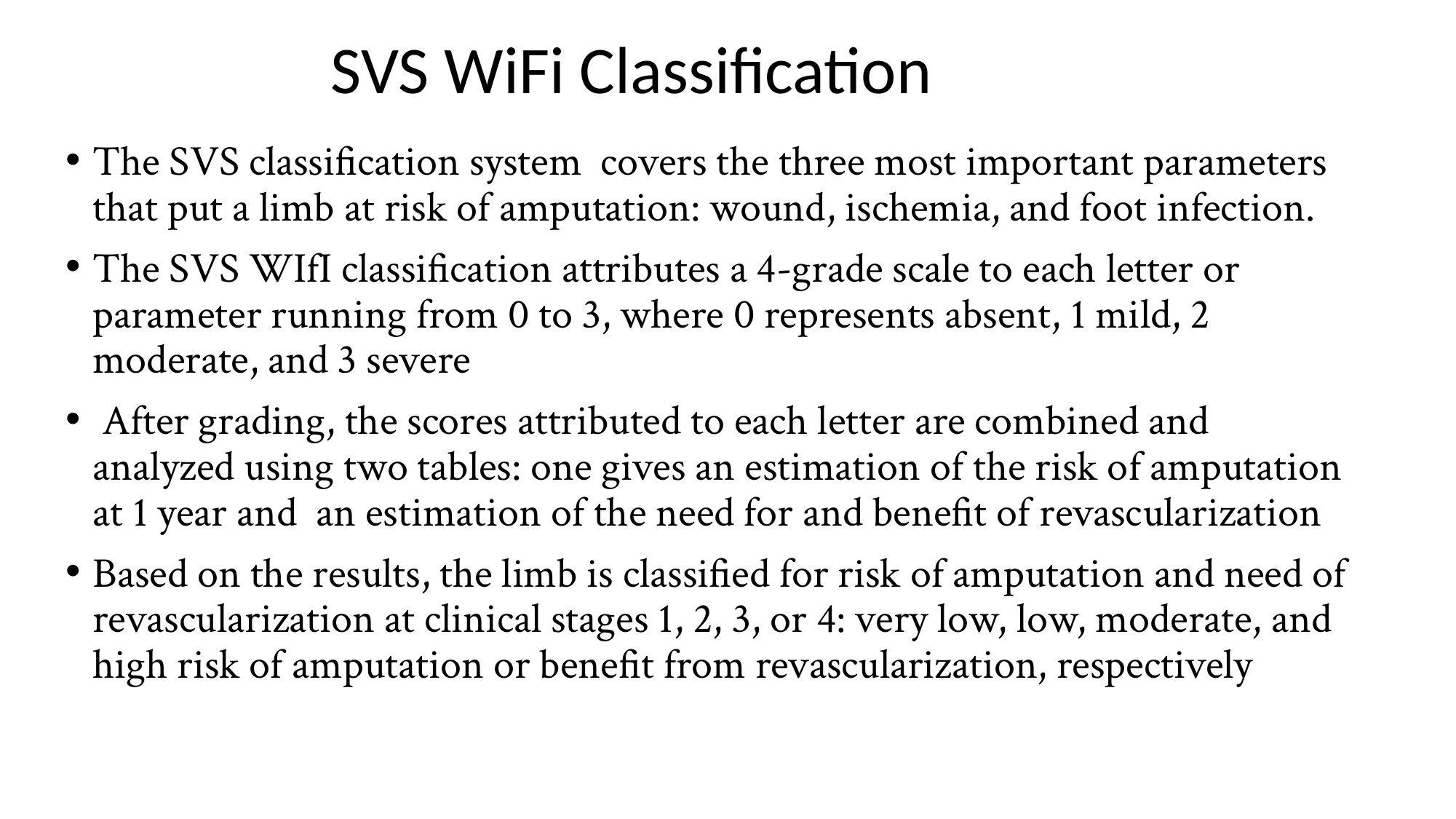

# SVS WiFi Classification
The SVS classification system  covers the three most important parameters that put a limb at risk of amputation: wound, ischemia, and foot infection.
The SVS WIfI classification attributes a 4-grade scale to each letter or parameter running from 0 to 3, where 0 represents absent, 1 mild, 2 moderate, and 3 severe
 After grading, the scores attributed to each letter are combined and analyzed using two tables: one gives an estimation of the risk of amputation at 1 year and  an estimation of the need for and benefit of revascularization
Based on the results, the limb is classified for risk of amputation and need of revascularization at clinical stages 1, 2, 3, or 4: very low, low, moderate, and high risk of amputation or benefit from revascularization, respectively